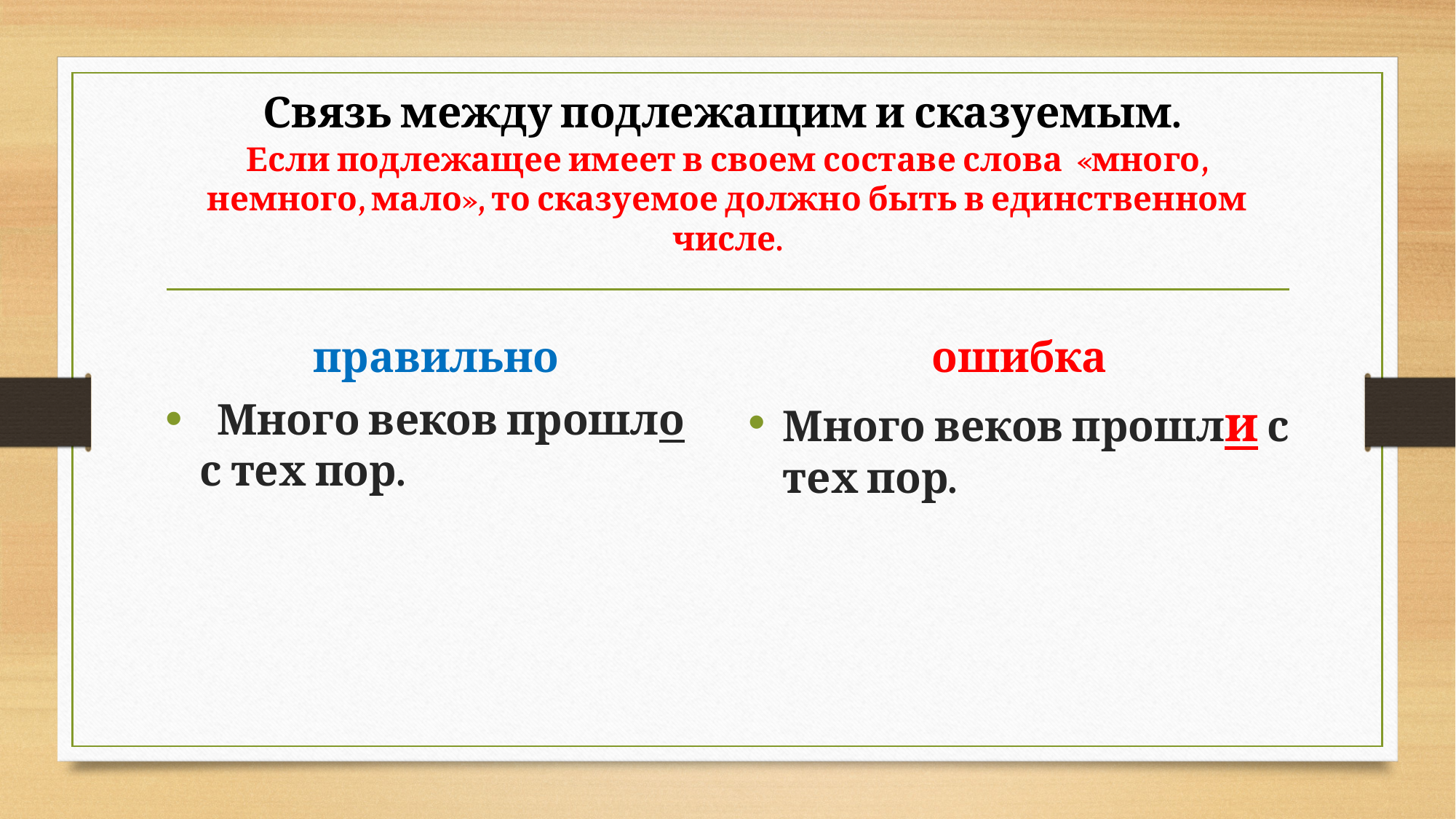

# Связь между подлежащим и сказуемым.  Если подлежащее имеет в своем составе слова  «много, немного, мало», то сказуемое должно быть в единственном числе.
правильно
ошибка
  Много веков прошло с тех пор.
Много веков прошли с тех пор.